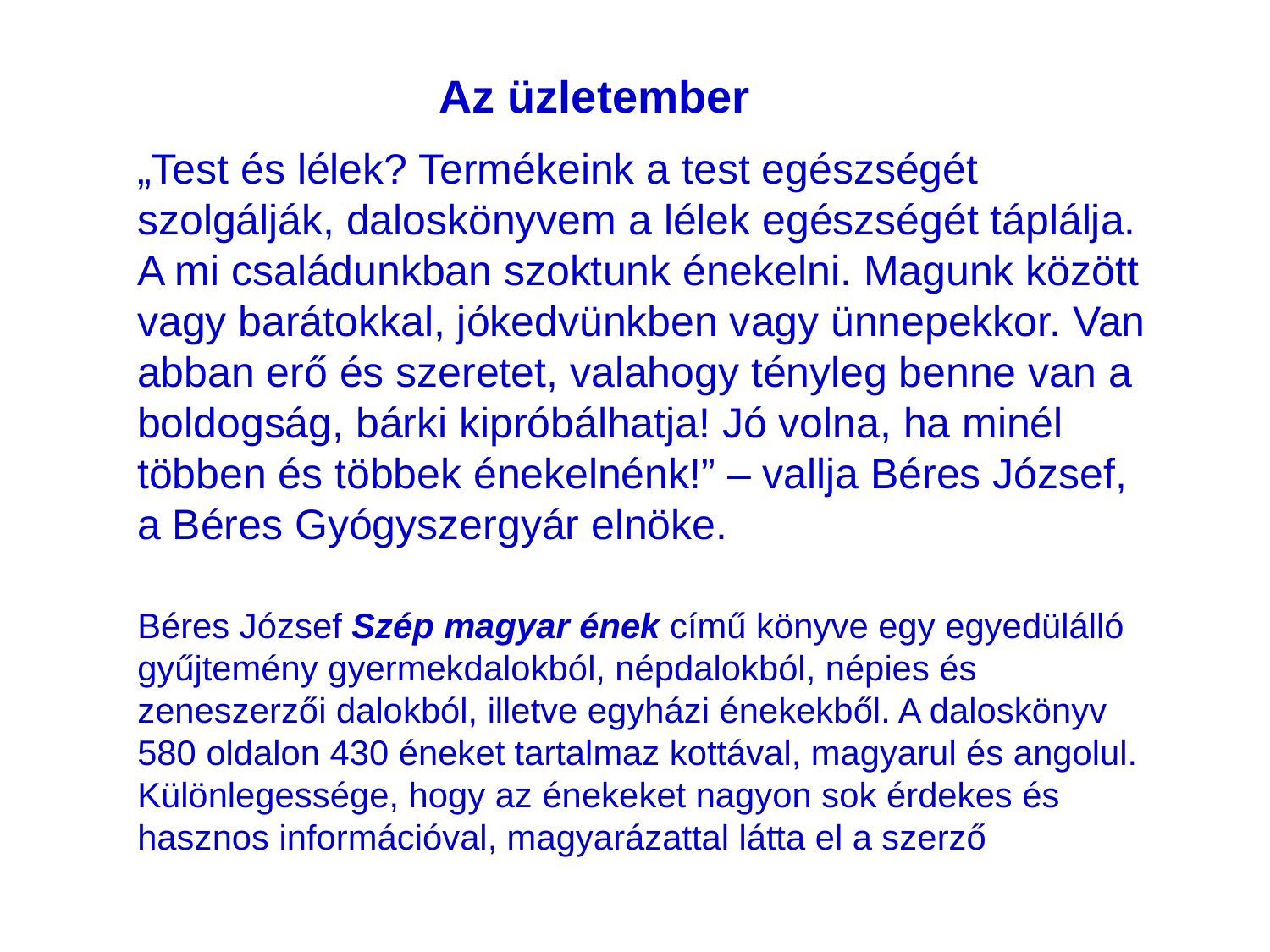

Az üzletember
„Test és lélek? Termékeink a test egészségét szolgálják, daloskönyvem a lélek egészségét táplálja. A mi családunkban szoktunk énekelni. Magunk között vagy barátokkal, jókedvünkben vagy ünnepekkor. Van abban erő és szeretet, valahogy tényleg benne van a boldogság, bárki kipróbálhatja! Jó volna, ha minél többen és többek énekelnénk!” – vallja Béres József, a Béres Gyógyszergyár elnöke.
Béres József Szép magyar ének című könyve egy egyedülálló gyűjtemény gyermekdalokból, népdalokból, népies és zeneszerzői dalokból, illetve egyházi énekekből. A daloskönyv 580 oldalon 430 éneket tartalmaz kottával, magyarul és angolul. Különlegessége, hogy az énekeket nagyon sok érdekes és hasznos információval, magyarázattal látta el a szerző